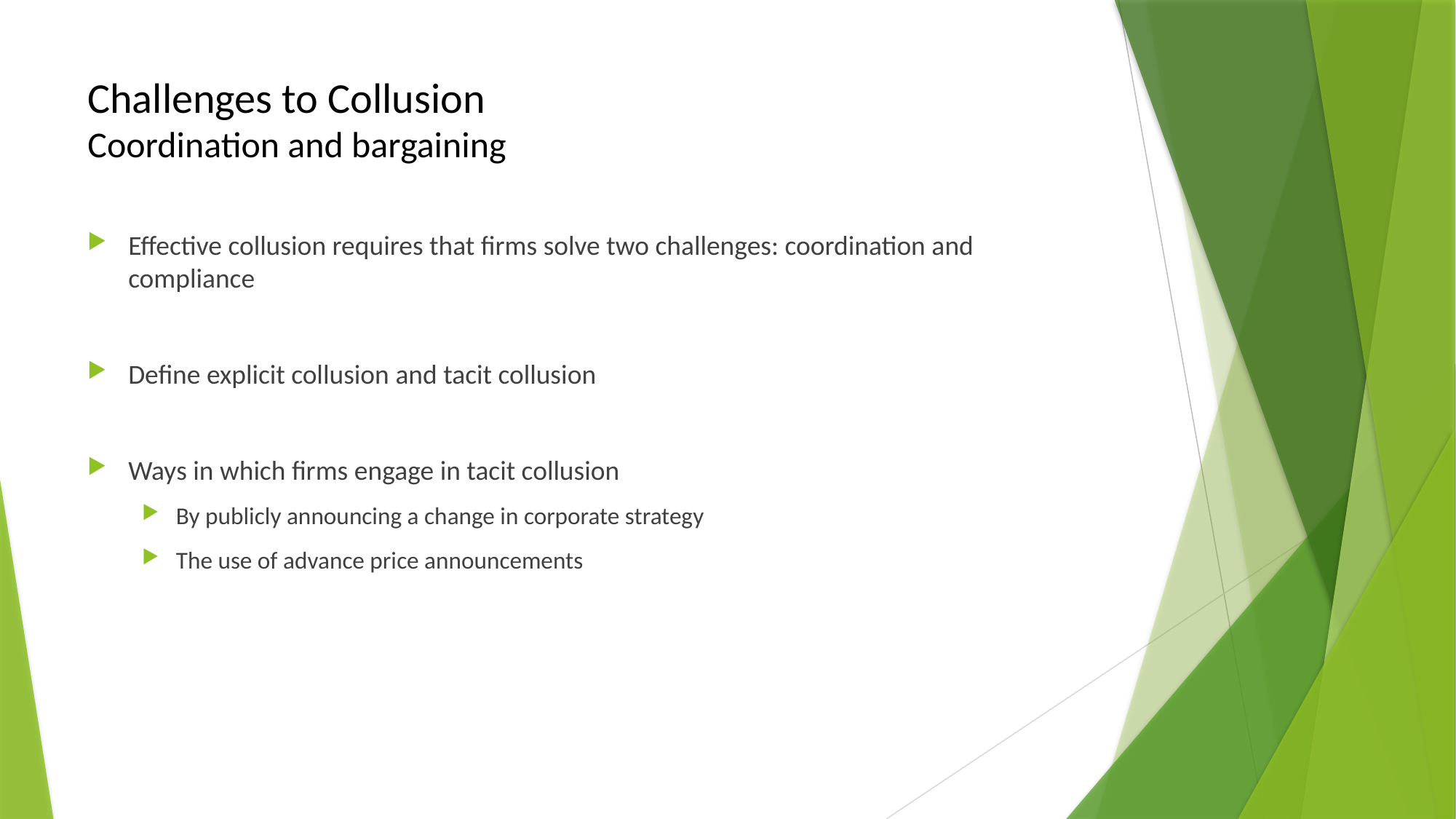

# Challenges to Collusion Coordination and bargaining
Effective collusion requires that firms solve two challenges: coordination and compliance

Define explicit collusion and tacit collusion

Ways in which firms engage in tacit collusion
By publicly announcing a change in corporate strategy
The use of advance price announcements